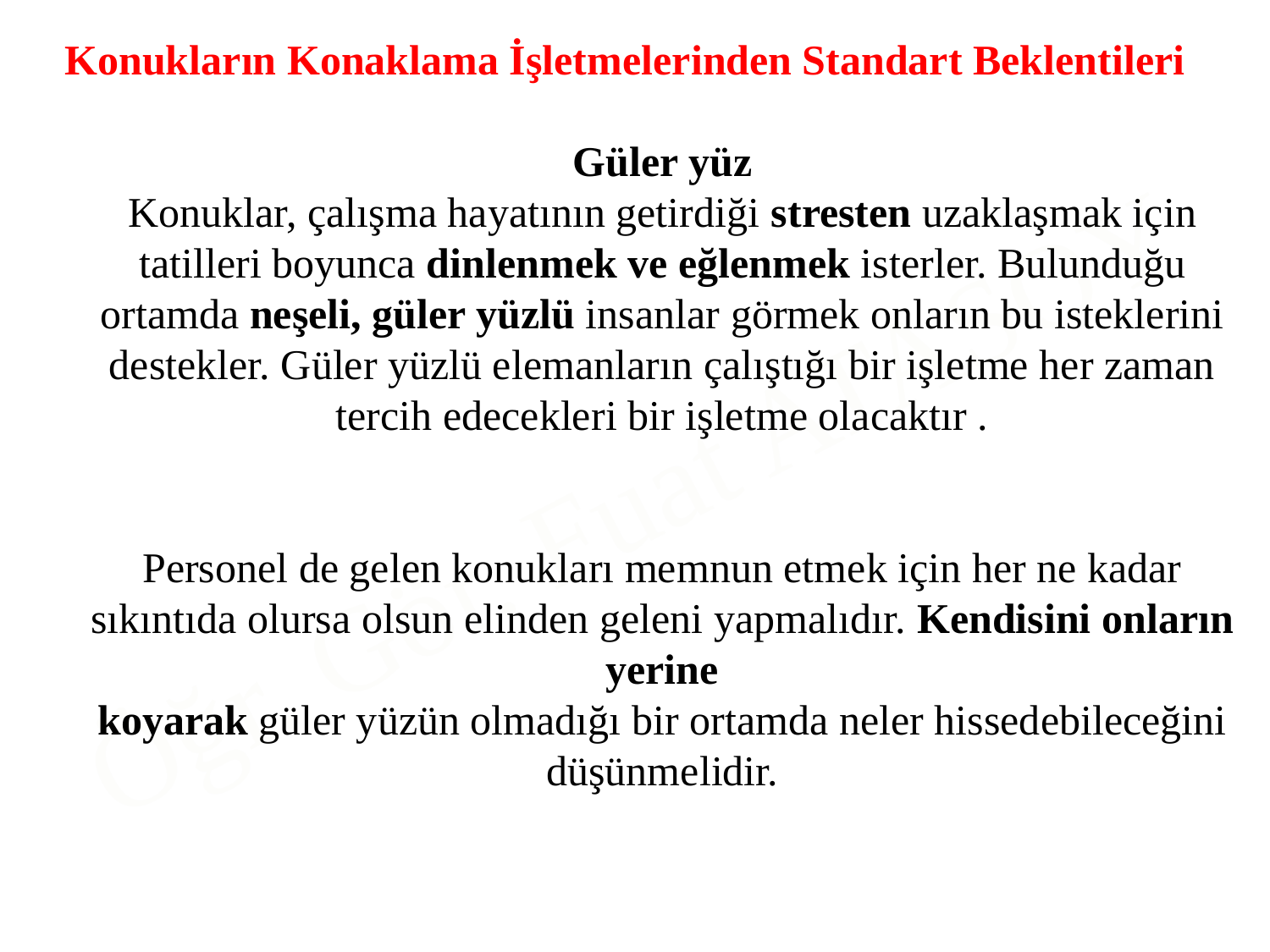

Konukların Konaklama İşletmelerinden Standart Beklentileri

Güler yüz
Konuklar, çalışma hayatının getirdiği stresten uzaklaşmak için tatilleri boyunca dinlenmek ve eğlenmek isterler. Bulunduğu ortamda neşeli, güler yüzlü insanlar görmek onların bu isteklerini destekler. Güler yüzlü elemanların çalıştığı bir işletme her zaman tercih edecekleri bir işletme olacaktır .

Personel de gelen konukları memnun etmek için her ne kadar sıkıntıda olursa olsun elinden geleni yapmalıdır. Kendisini onların yerine
koyarak güler yüzün olmadığı bir ortamda neler hissedebileceğini
düşünmelidir.